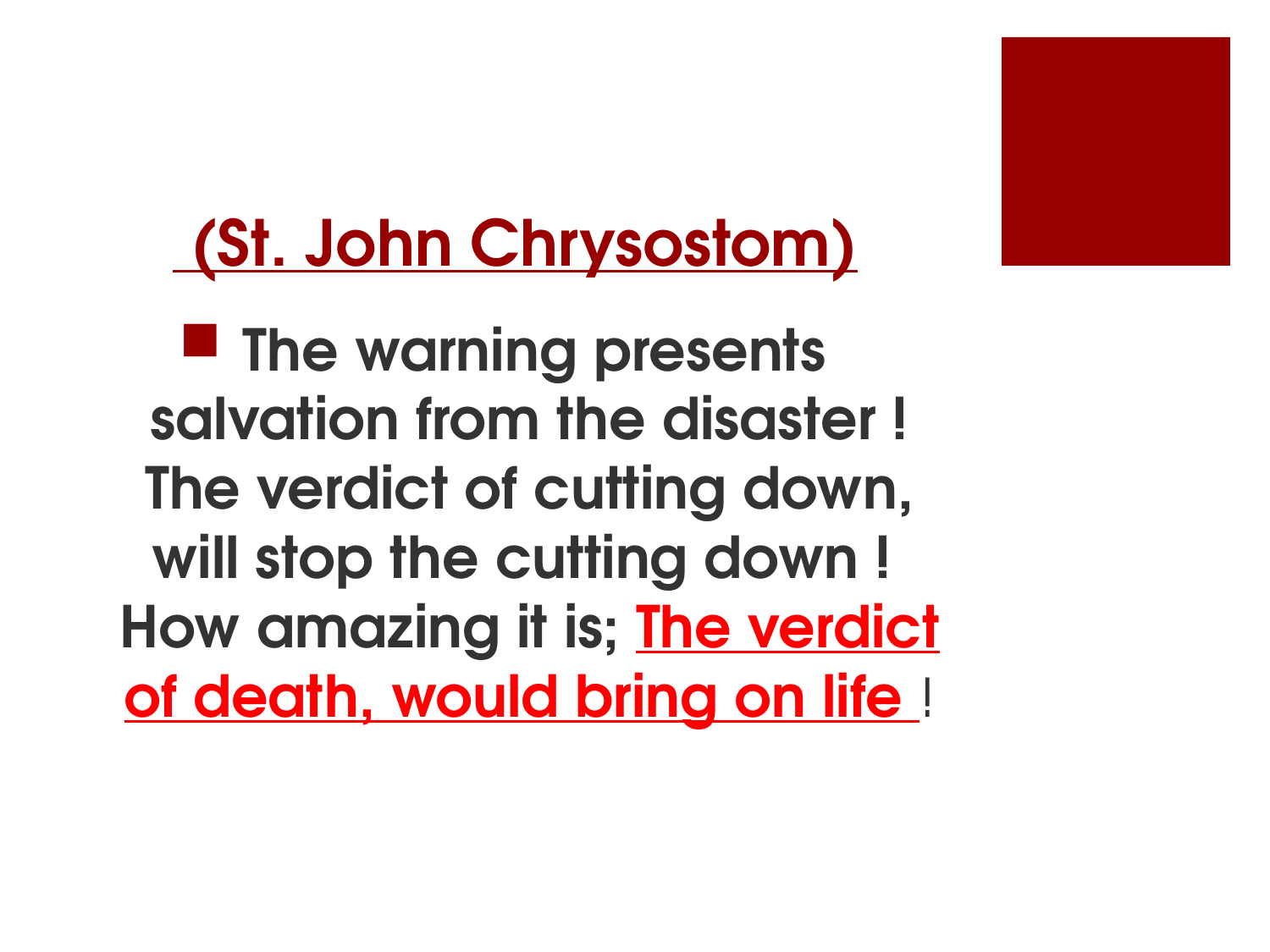

# (St. John Chrysostom)
The warning presents salvation from the disaster ! The verdict of cutting down, will stop the cutting down !  How amazing it is; The verdict of death, would bring on life !